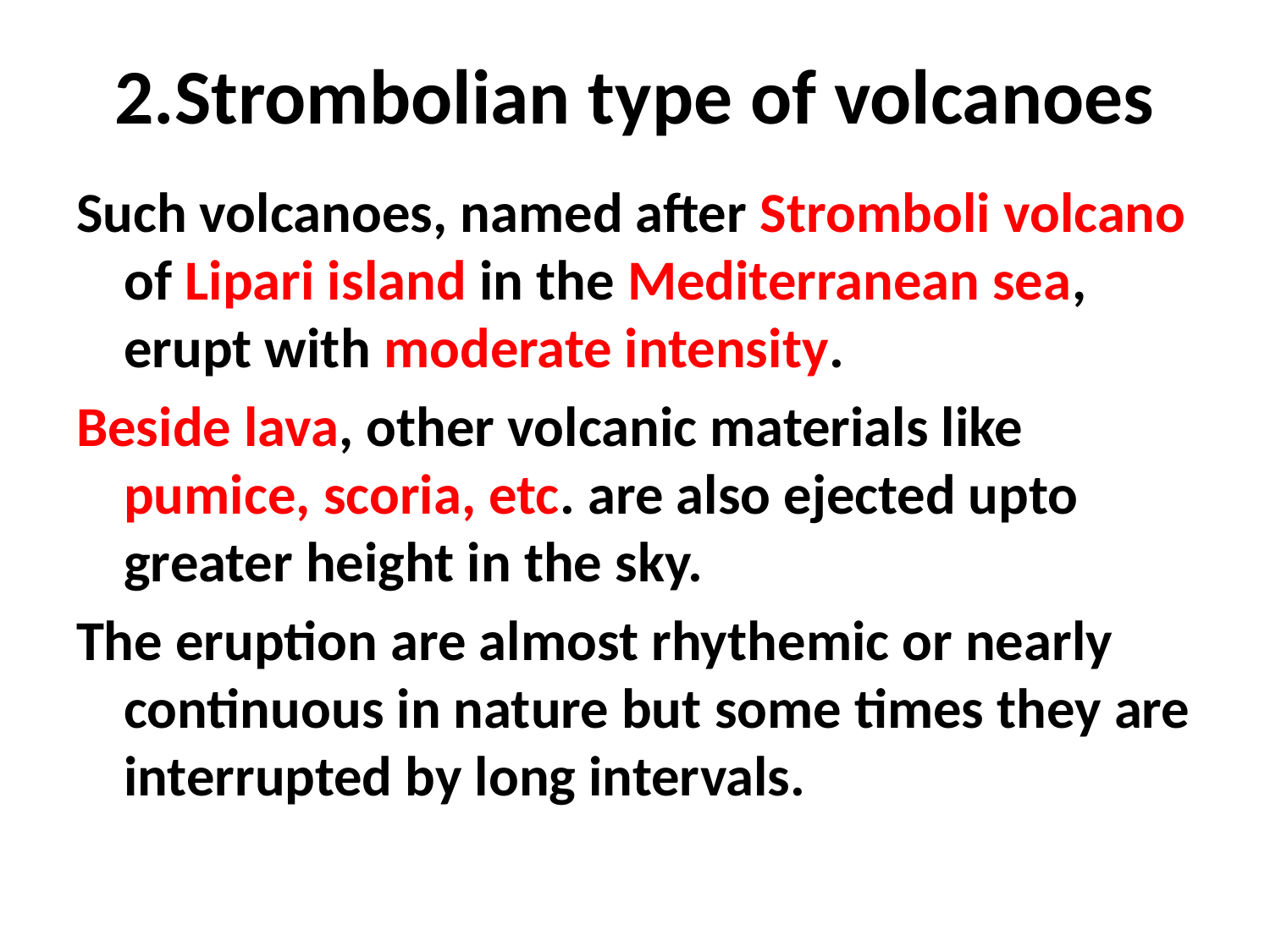

# 2.Strombolian type of volcanoes
Such volcanoes, named after Stromboli volcano of Lipari island in the Mediterranean sea, erupt with moderate intensity.
Beside lava, other volcanic materials like pumice, scoria, etc. are also ejected upto greater height in the sky.
The eruption are almost rhythemic or nearly continuous in nature but some times they are interrupted by long intervals.